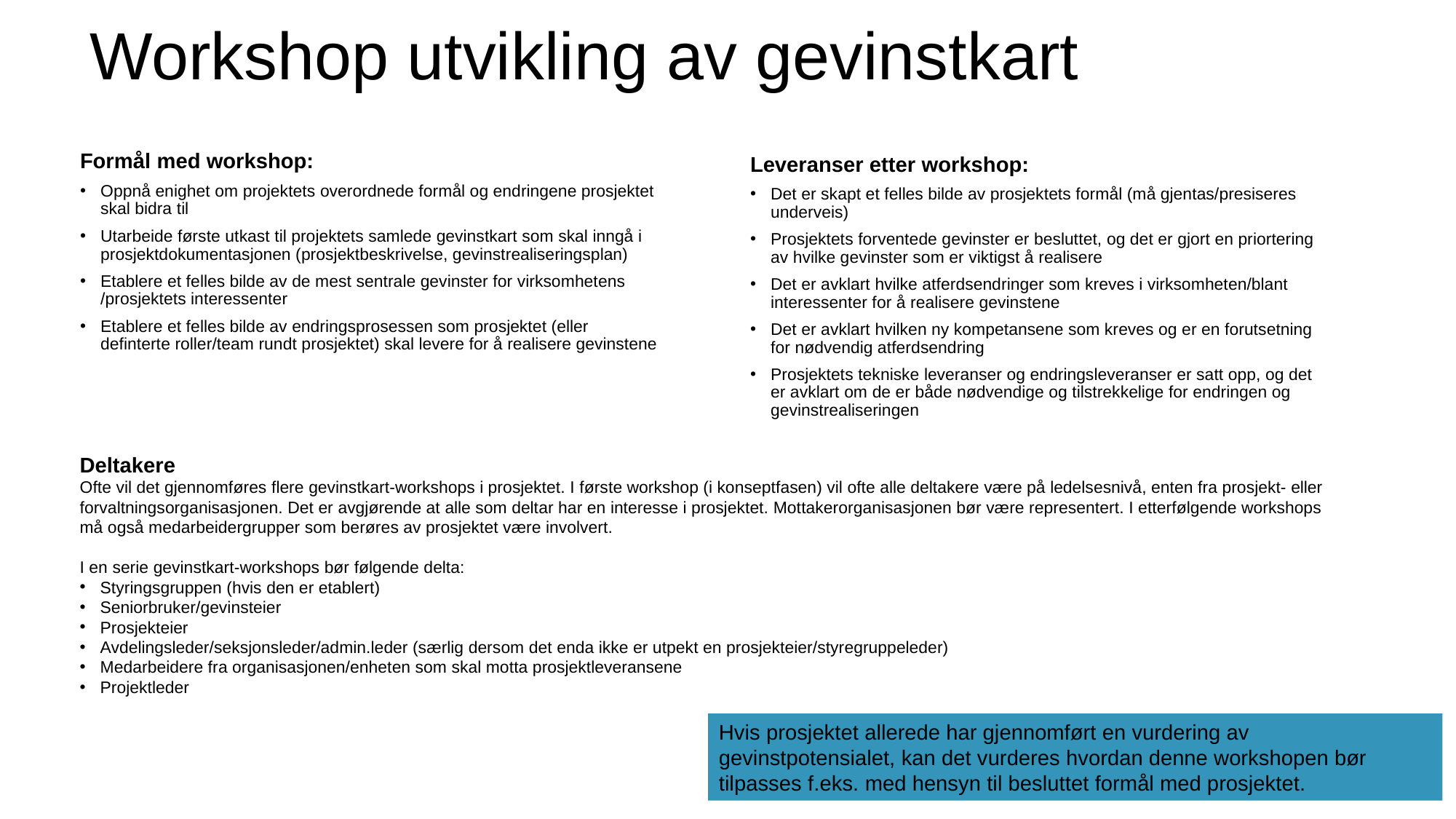

# Workshop utvikling av gevinstkart
Formål med workshop:
Oppnå enighet om projektets overordnede formål og endringene prosjektet skal bidra til
Utarbeide første utkast til projektets samlede gevinstkart som skal inngå i prosjektdokumentasjonen (prosjektbeskrivelse, gevinstrealiseringsplan)
Etablere et felles bilde av de mest sentrale gevinster for virksomhetens /prosjektets interessenter
Etablere et felles bilde av endringsprosessen som prosjektet (eller definterte roller/team rundt prosjektet) skal levere for å realisere gevinstene
Leveranser etter workshop:
Det er skapt et felles bilde av prosjektets formål (må gjentas/presiseres underveis)
Prosjektets forventede gevinster er besluttet, og det er gjort en priortering av hvilke gevinster som er viktigst å realisere
Det er avklart hvilke atferdsendringer som kreves i virksomheten/blant interessenter for å realisere gevinstene
Det er avklart hvilken ny kompetansene som kreves og er en forutsetning for nødvendig atferdsendring
Prosjektets tekniske leveranser og endringsleveranser er satt opp, og det er avklart om de er både nødvendige og tilstrekkelige for endringen og gevinstrealiseringen
Deltakere
Ofte vil det gjennomføres flere gevinstkart-workshops i prosjektet. I første workshop (i konseptfasen) vil ofte alle deltakere være på ledelsesnivå, enten fra prosjekt- eller forvaltningsorganisasjonen. Det er avgjørende at alle som deltar har en interesse i prosjektet. Mottakerorganisasjonen bør være representert. I etterfølgende workshops må også medarbeidergrupper som berøres av prosjektet være involvert.

I en serie gevinstkart-workshops bør følgende delta:
Styringsgruppen (hvis den er etablert)
Seniorbruker/gevinsteier
Prosjekteier
Avdelingsleder/seksjonsleder/admin.leder (særlig dersom det enda ikke er utpekt en prosjekteier/styregruppeleder)
Medarbeidere fra organisasjonen/enheten som skal motta prosjektleveransene
Projektleder

Hvis prosjektet allerede har gjennomført en vurdering av gevinstpotensialet, kan det vurderes hvordan denne workshopen bør tilpasses f.eks. med hensyn til besluttet formål med prosjektet.